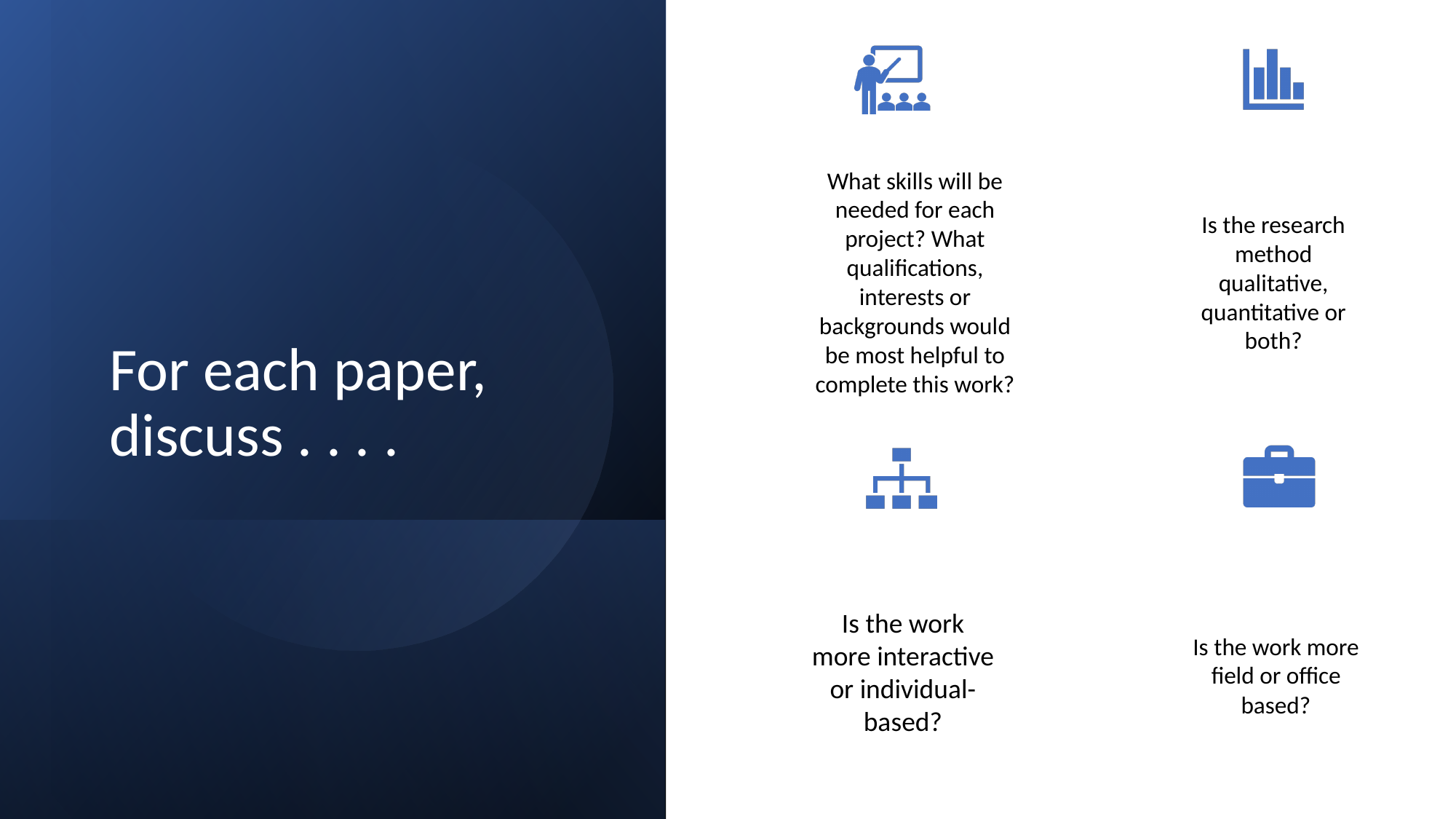

What skills will be needed for each project? What qualifications, interests or backgrounds would be most helpful to complete this work?

Is the research method qualitative, quantitative or both?
Is the work more field or office based?
Is the work more interactive or individual-based?

# For each paper, discuss . . . .